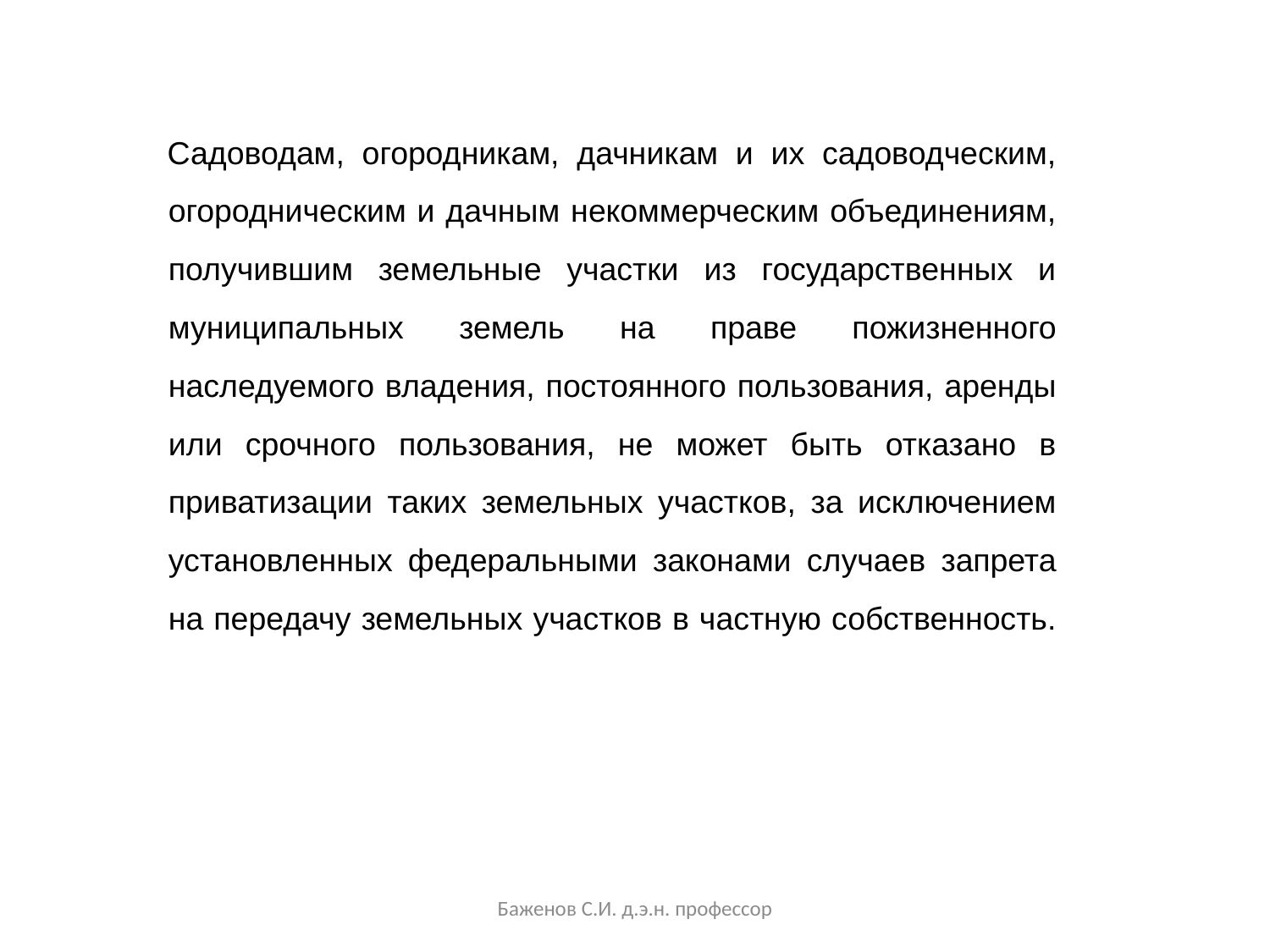

Садоводам, огородникам, дачникам и их садоводческим, огородническим и дачным некоммерческим объединениям, получившим земельные участки из государственных и муниципальных земель на праве пожизненного наследуемого владения, постоянного пользования, аренды или срочного пользования, не может быть отказано в приватизации таких земельных участков, за исключением установленных федеральными законами случаев запрета на передачу земельных участков в частную собственность.
Баженов С.И. д.э.н. профессор